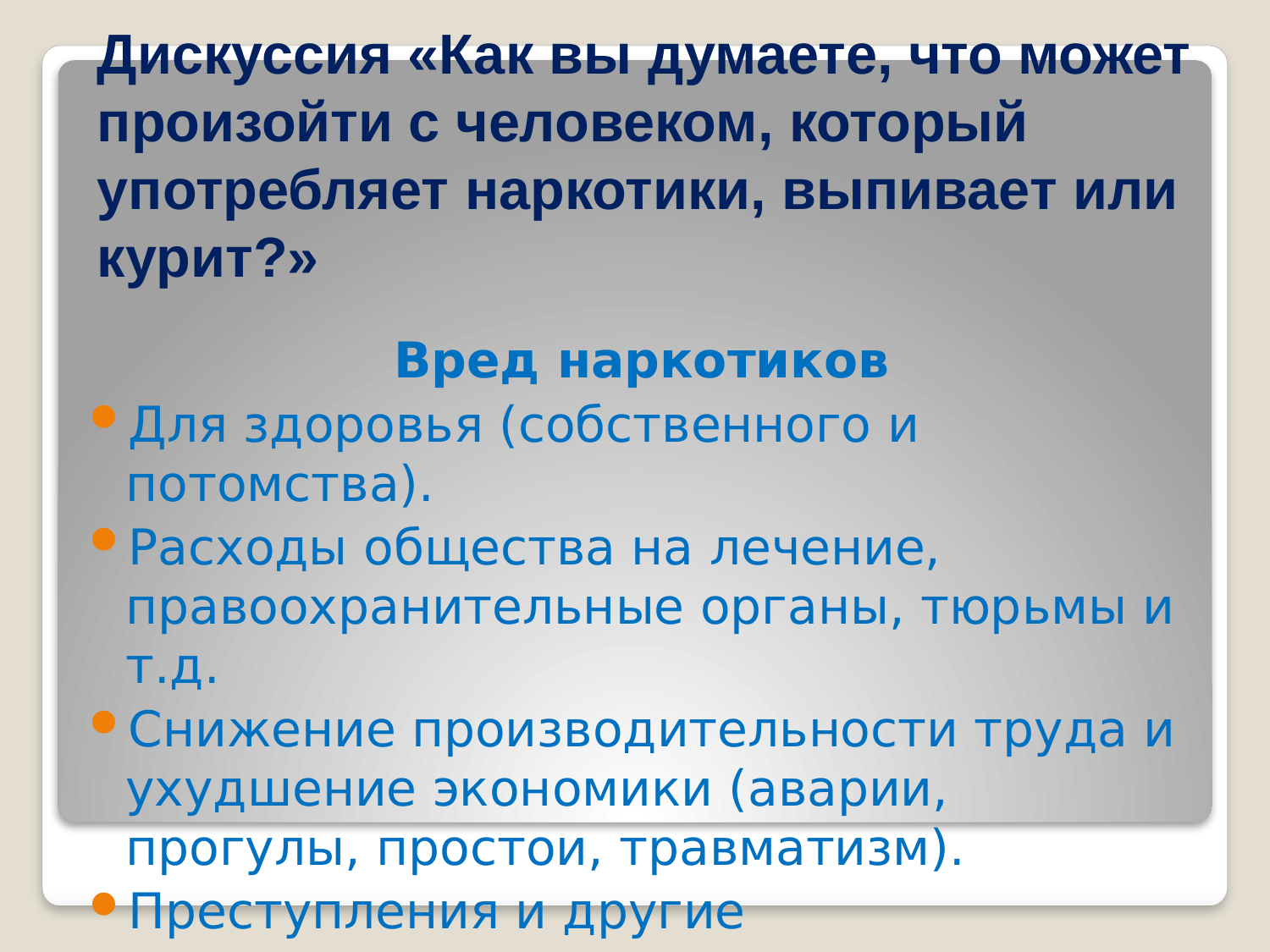

# Дискуссия «Как вы думаете, что может произойти с человеком, который употребляет наркотики, выпивает или курит?»
Вред наркотиков
Для здоровья (собственного и потомства).
Расходы общества на лечение, правоохранительные органы, тюрьмы и т.д.
Снижение производительности труда и ухудшение экономики (аварии, прогулы, простои, травматизм).
Преступления и другие правонарушения.
Ухудшение отношений между людьми.